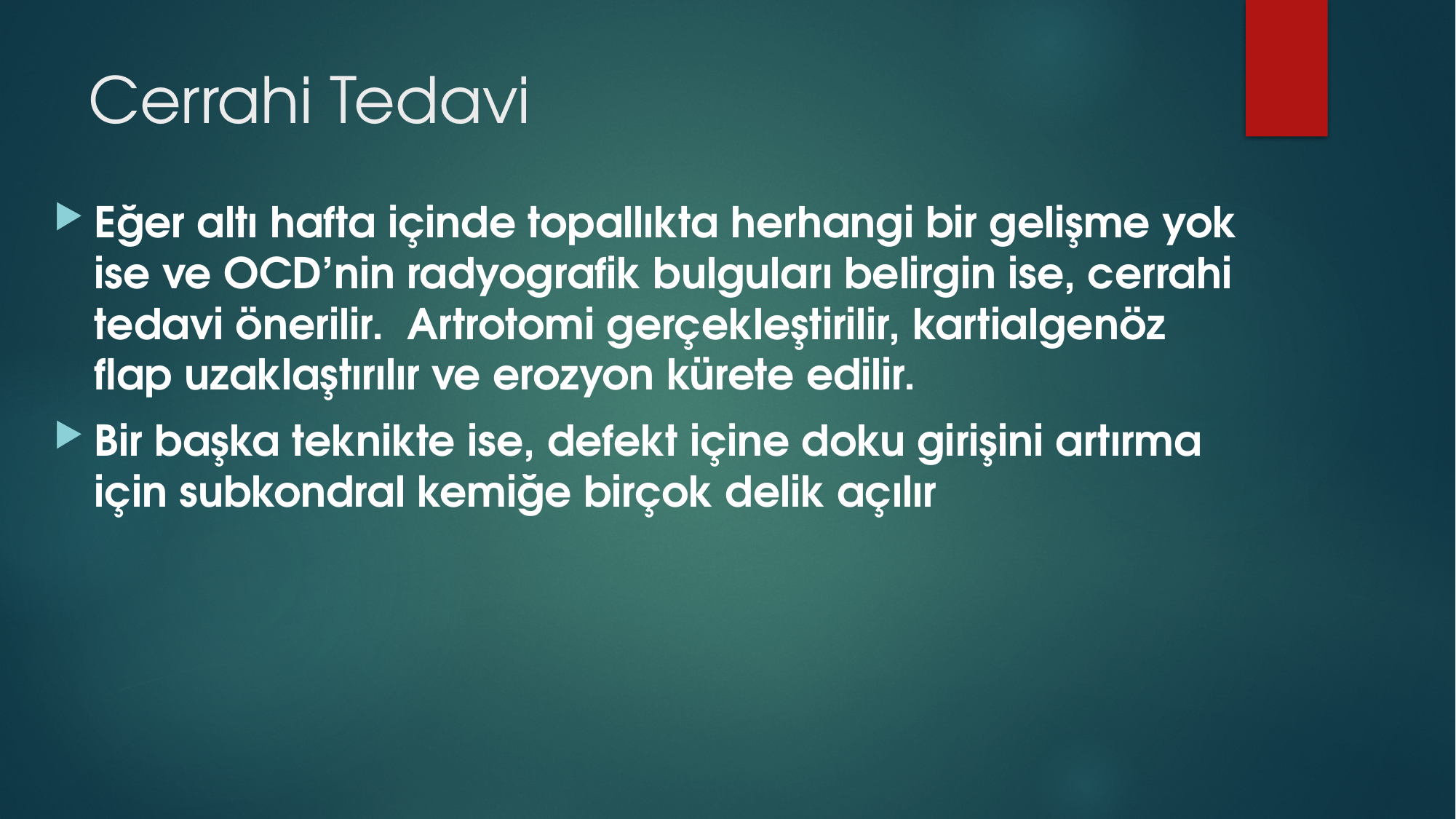

# Cerrahi Tedavi
Eğer altı hafta içinde topallıkta herhangi bir gelişme yok ise ve OCD’nin radyografik bulguları belirgin ise, cerrahi tedavi önerilir.  Artrotomi gerçekleştirilir, kartialgenöz flap uzaklaştırılır ve erozyon kürete edilir.
Bir başka teknikte ise, defekt içine doku girişini artırma için subkondral kemiğe birçok delik açılır